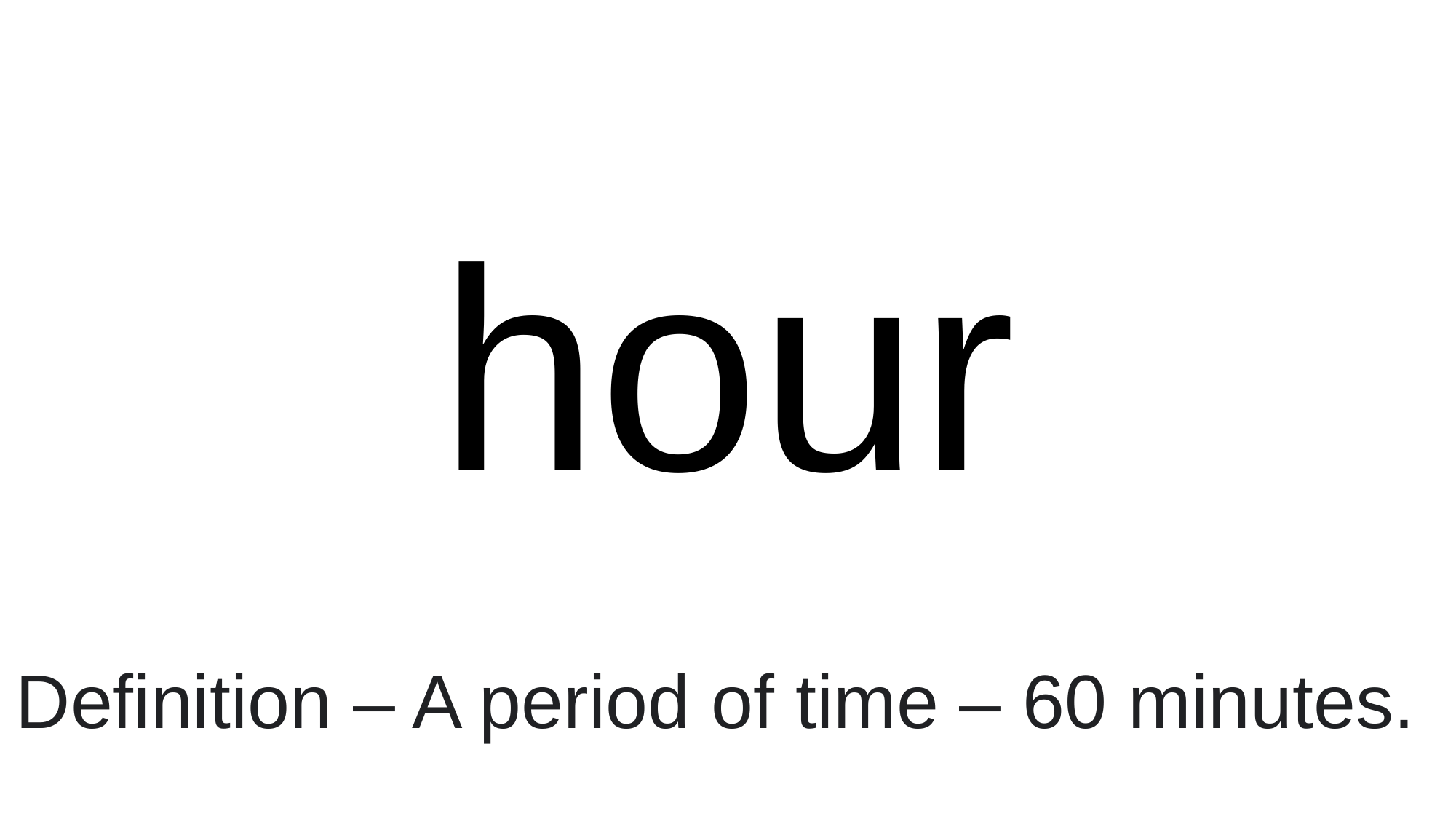

# hour
Definition – A period of time – 60 minutes.